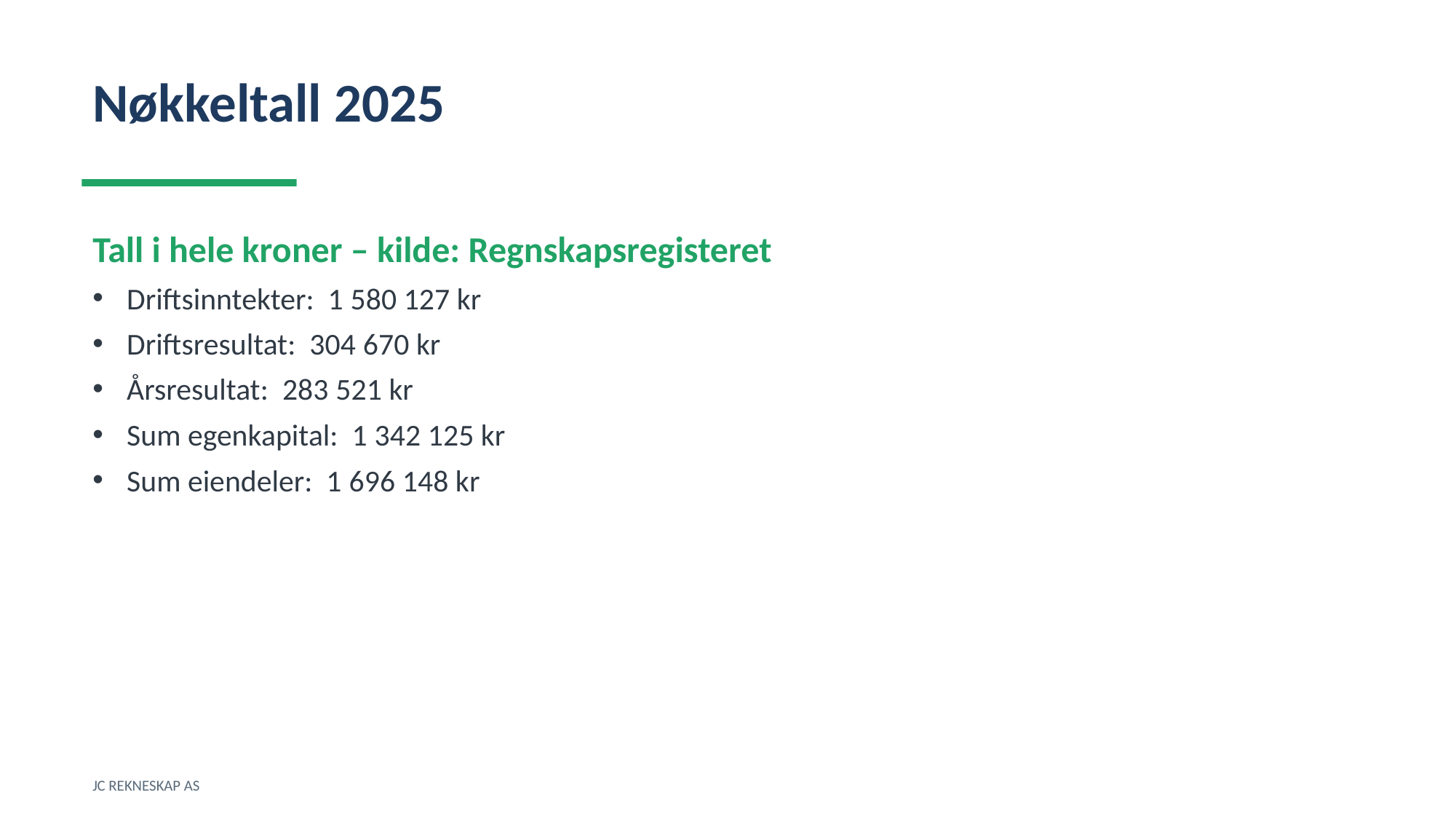

Nøkkeltall 2025

Tall i hele kroner – kilde: Regnskapsregisteret
Driftsinntekter:  1 580 127 kr
Driftsresultat:  304 670 kr
Årsresultat:  283 521 kr
Sum egenkapital:  1 342 125 kr
Sum eiendeler:  1 696 148 kr
JC REKNESKAP AS